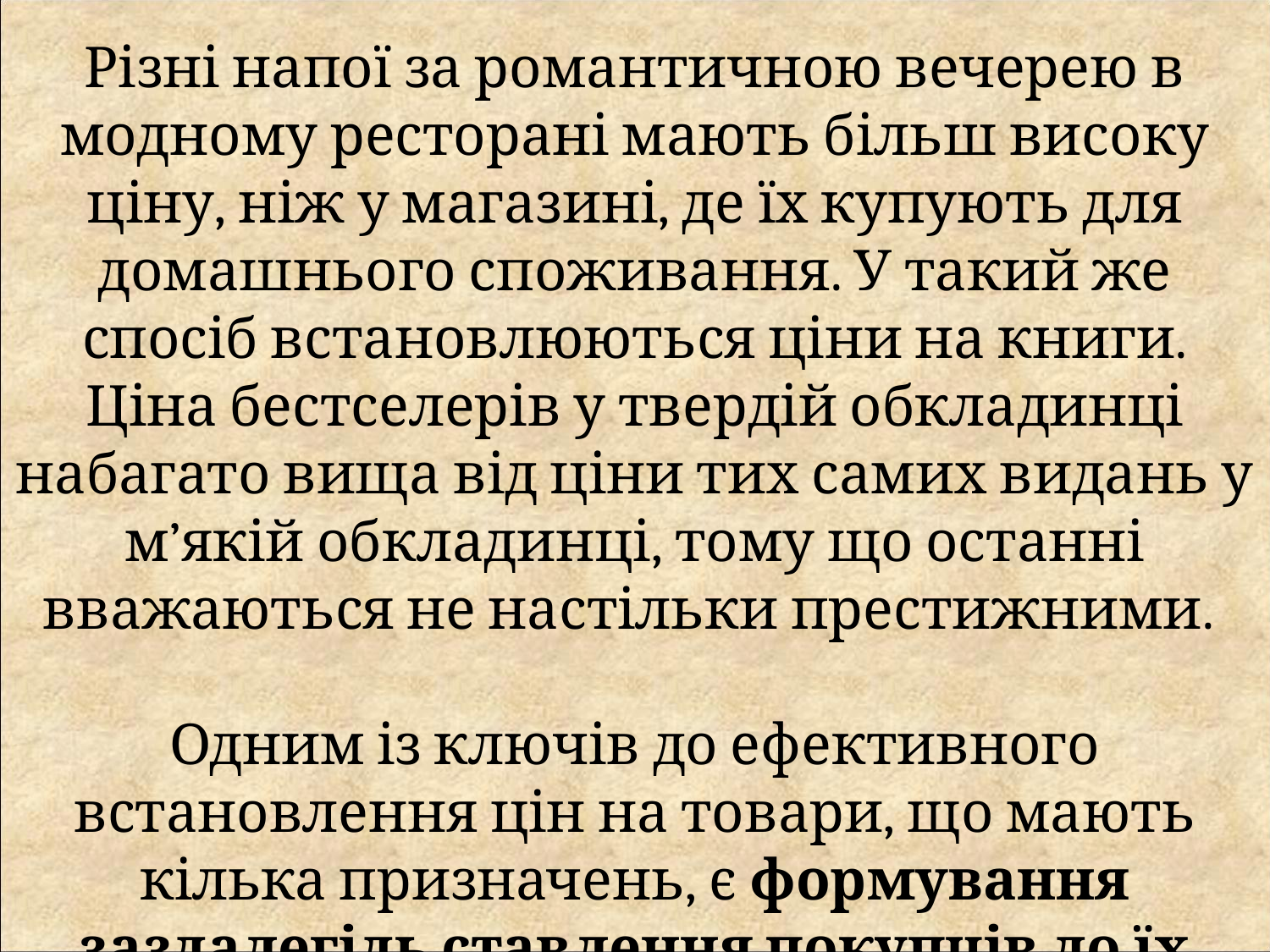

Різні напої за романтичною вечерею в модному ресторані мають більш високу ціну, ніж у магазині, де їх купують для домашнього споживання. У такий же спосіб встановлюються ціни на книги. Ціна бестселерів у твердій обкладинці набагато вища від ціни тих самих видань у м’якій обкладинці, тому що останні вважаються не настільки престижними.

Одним із ключів до ефективного встановлення цін на товари, що мають кілька призначень, є формування заздалегідь ставлення покупців до їх вартості.